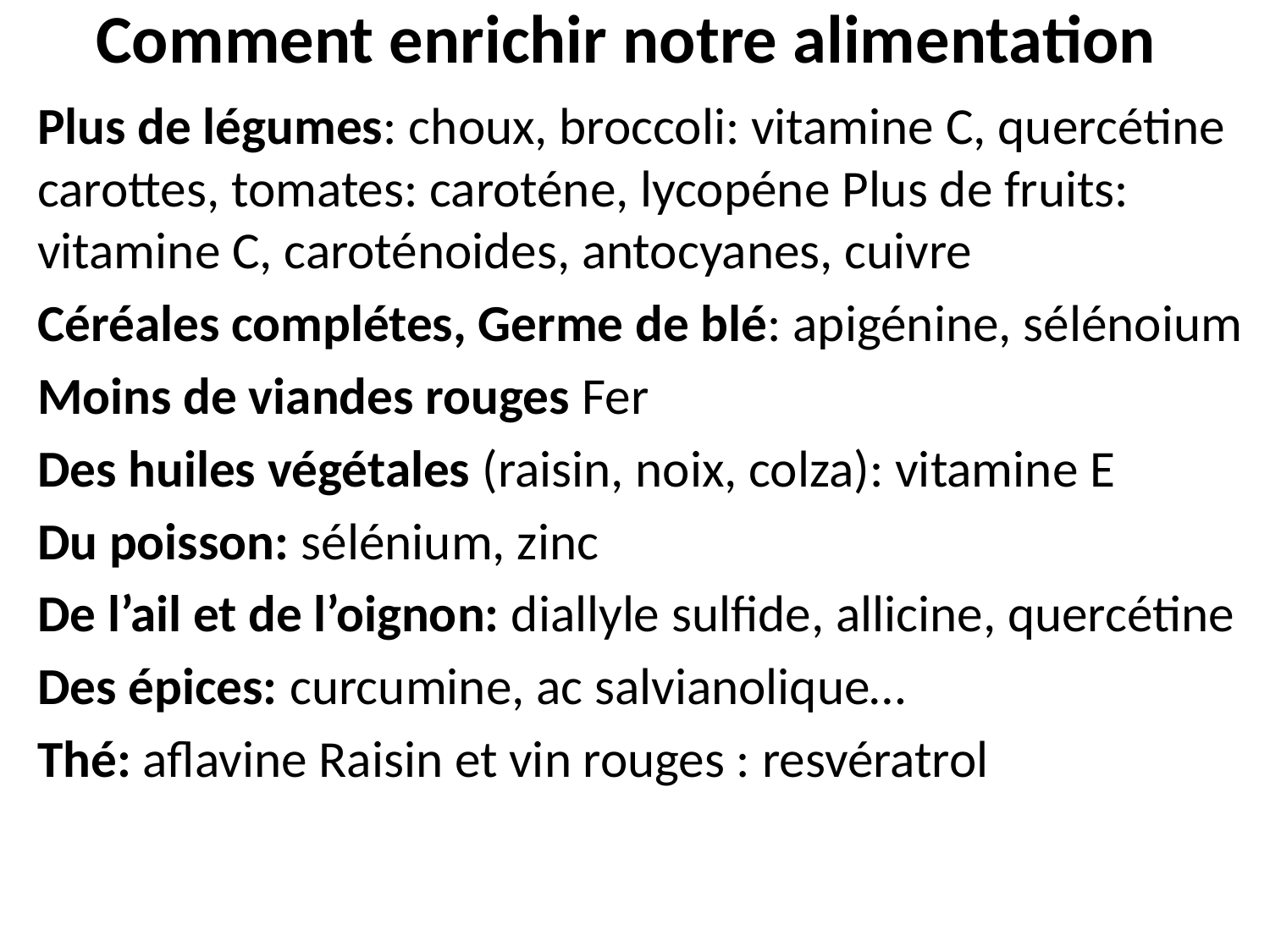

# Comment enrichir notre alimentation
Plus de légumes: choux, broccoli: vitamine C, quercétine carottes, tomates: caroténe, lycopéne Plus de fruits: vitamine C, caroténoides, antocyanes, cuivre
Céréales complétes, Germe de blé: apigénine, sélénoium
Moins de viandes rouges Fer
Des huiles végétales (raisin, noix, colza): vitamine E
Du poisson: sélénium, zinc
De l’ail et de l’oignon: diallyle sulfide, allicine, quercétine
Des épices: curcumine, ac salvianolique…
Thé: aflavine Raisin et vin rouges : resvératrol